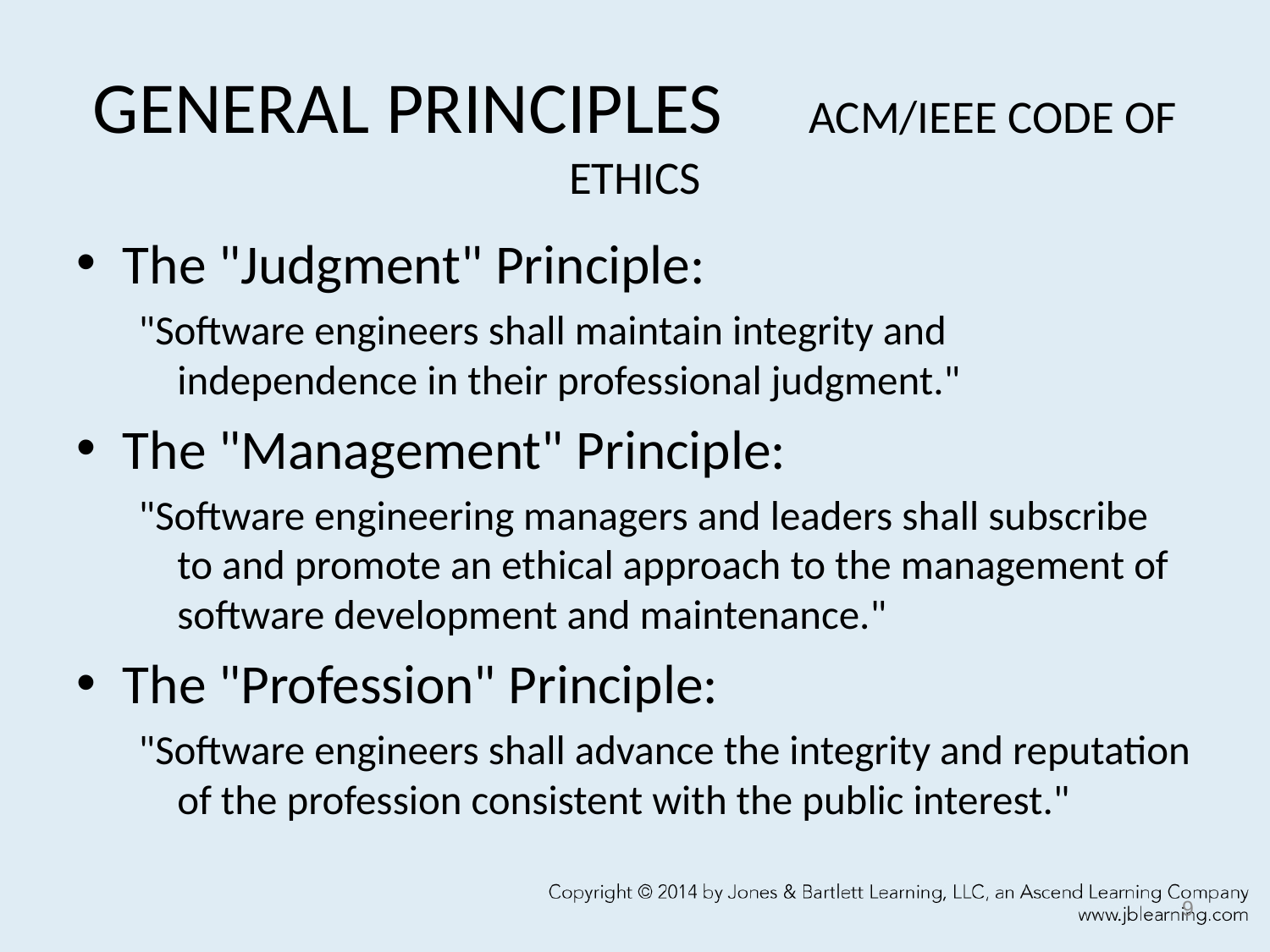

# GENERAL PRINCIPLES 						ACM/IEEE CODE OF ETHICS
The "Judgment" Principle:
"Software engineers shall maintain integrity and independence in their professional judgment."
The "Management" Principle:
"Software engineering managers and leaders shall subscribe to and promote an ethical approach to the management of software development and maintenance."
The "Profession" Principle:
"Software engineers shall advance the integrity and reputation of the profession consistent with the public interest."
9